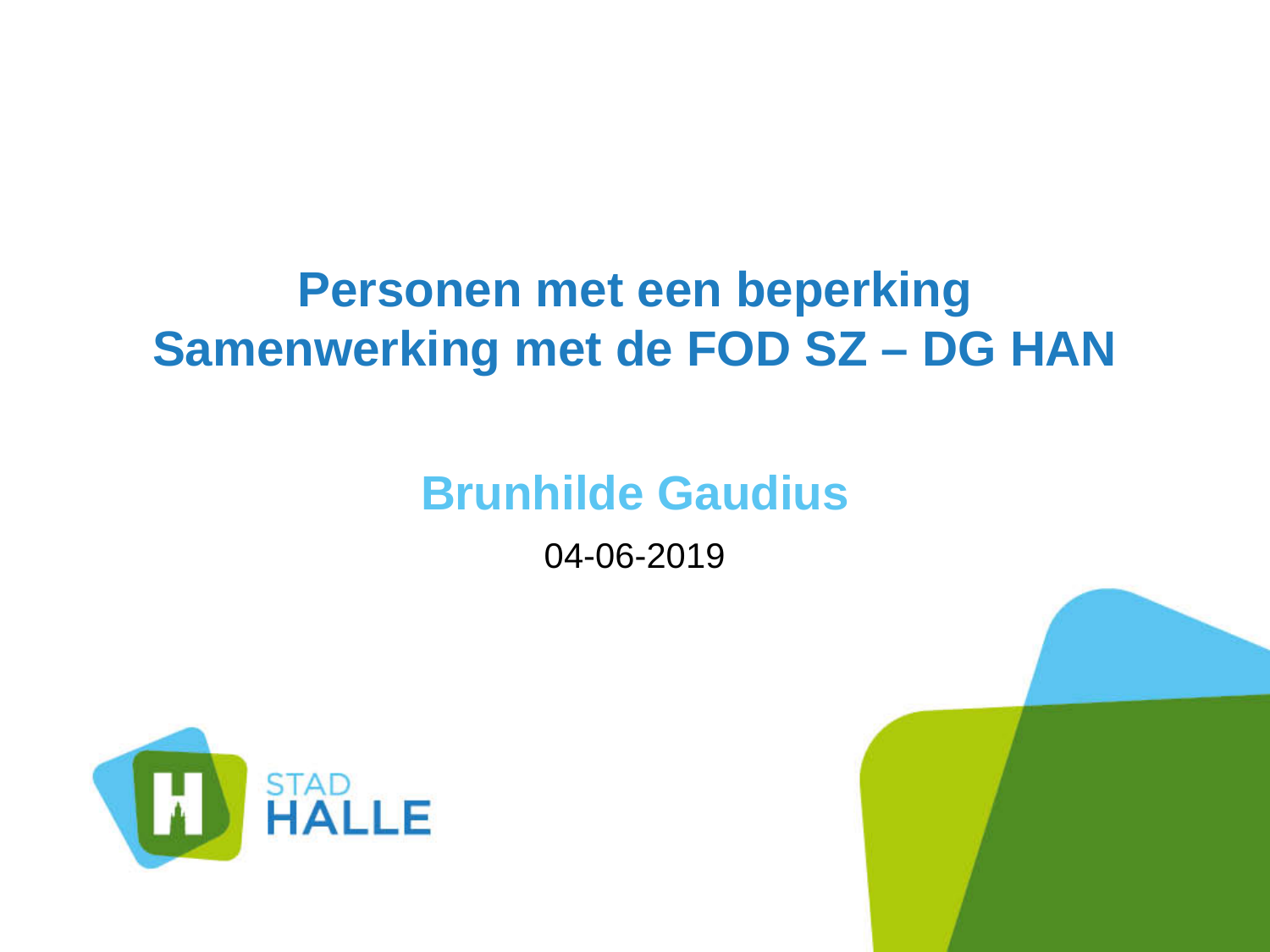

# Personen met een beperking Samenwerking met de FOD SZ – DG HAN
Brunhilde Gaudius
04-06-2019